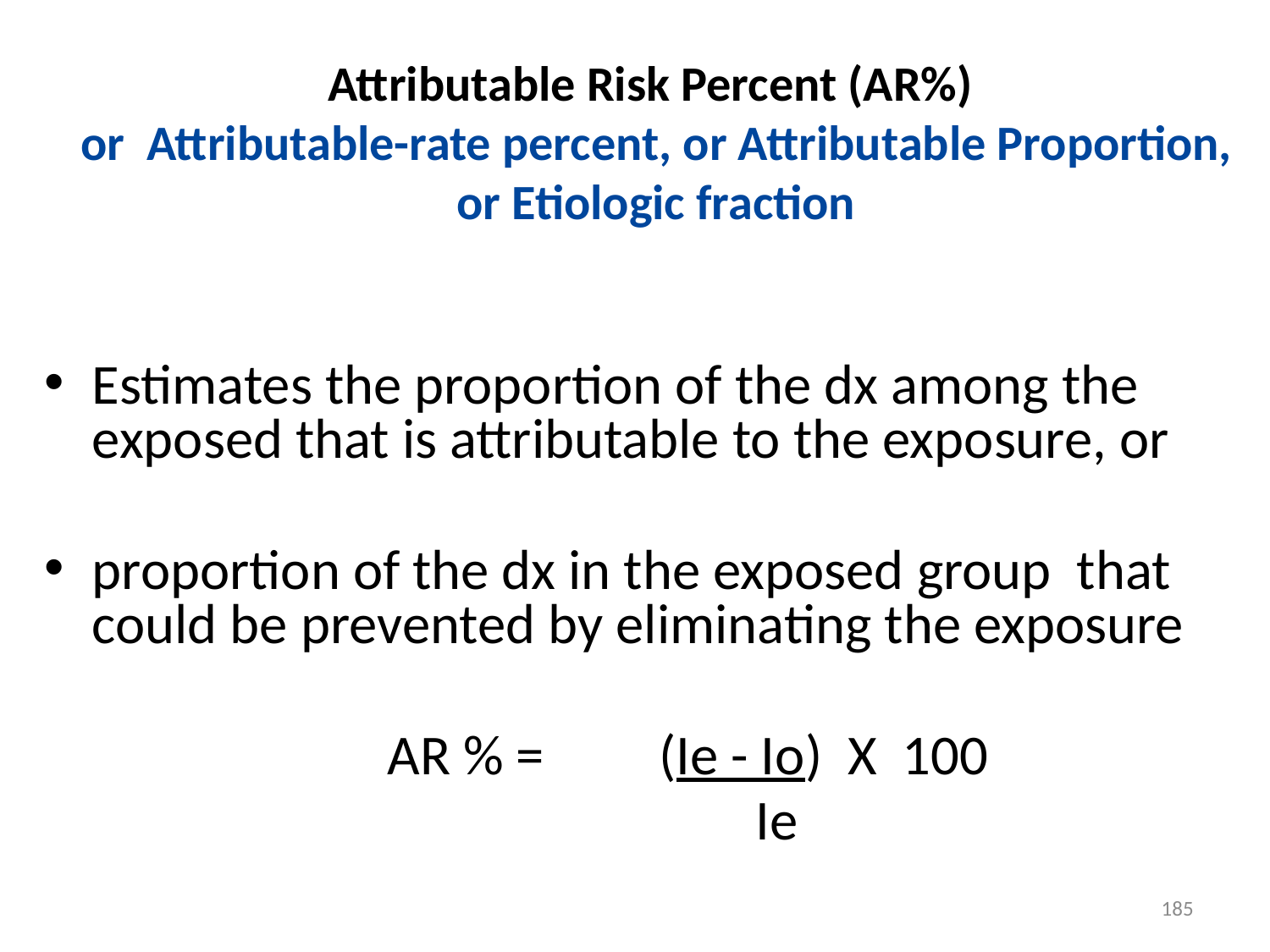

# Attributable Risk Percent (AR%) or  Attributable-rate percent, or Attributable Proportion, or Etiologic fraction

Estimates the proportion of the dx among the exposed that is attributable to the exposure, or

proportion of the dx in the exposed group  that could be prevented by eliminating the exposure

                           AR % =         (Ie - Io)  X  100
                                                        Ie
185